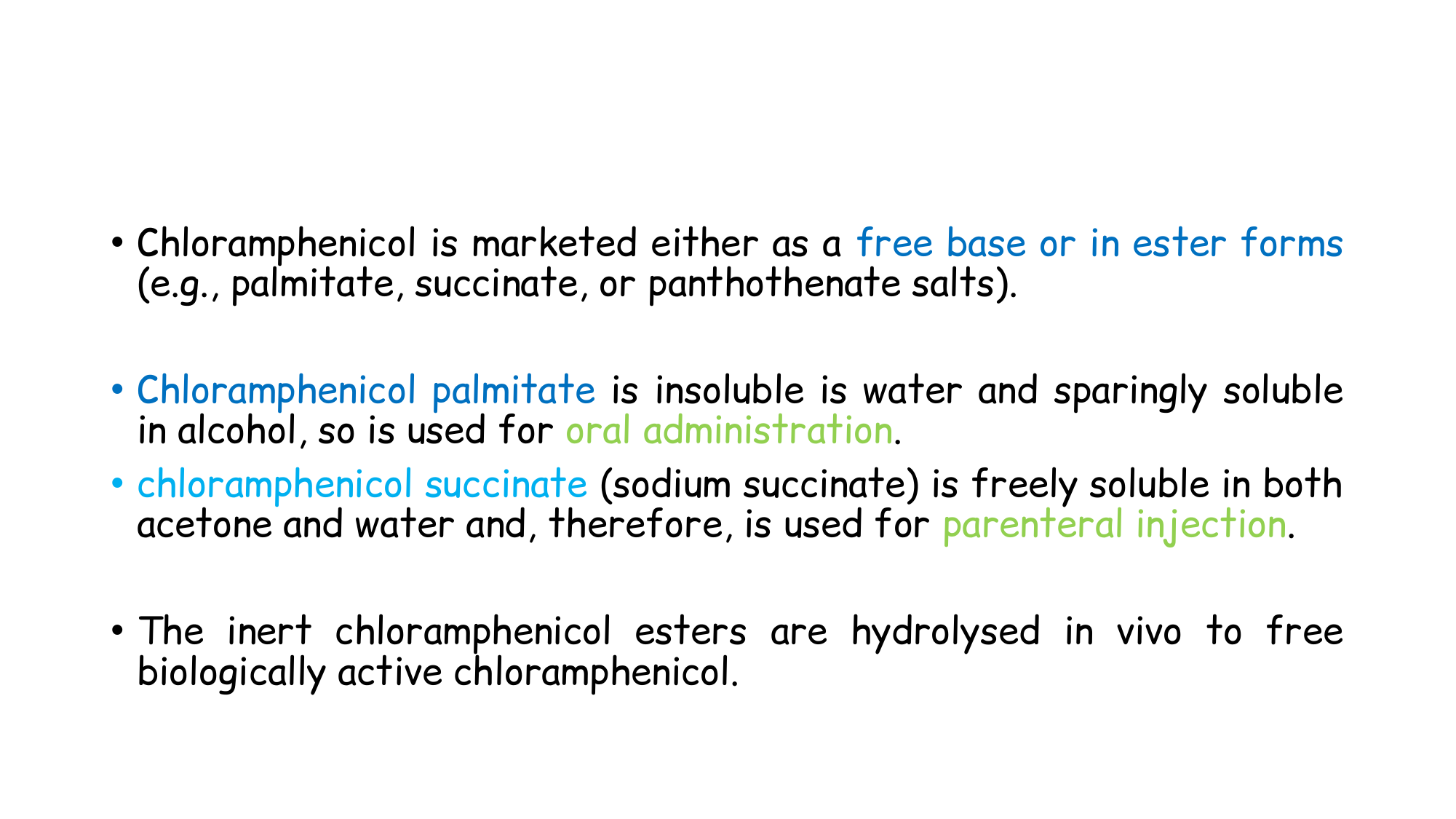

Chloramphenicol is marketed either as a free base or in ester forms (e.g., palmitate, succinate, or panthothenate salts).

Chloramphenicol palmitate is insoluble is water and sparingly soluble in alcohol, so is used for oral administration.
chloramphenicol succinate (sodium succinate) is freely soluble in both acetone and water and, therefore, is used for parenteral injection.

The inert chloramphenicol esters are hydrolysed in vivo to free biologically active chloramphenicol.